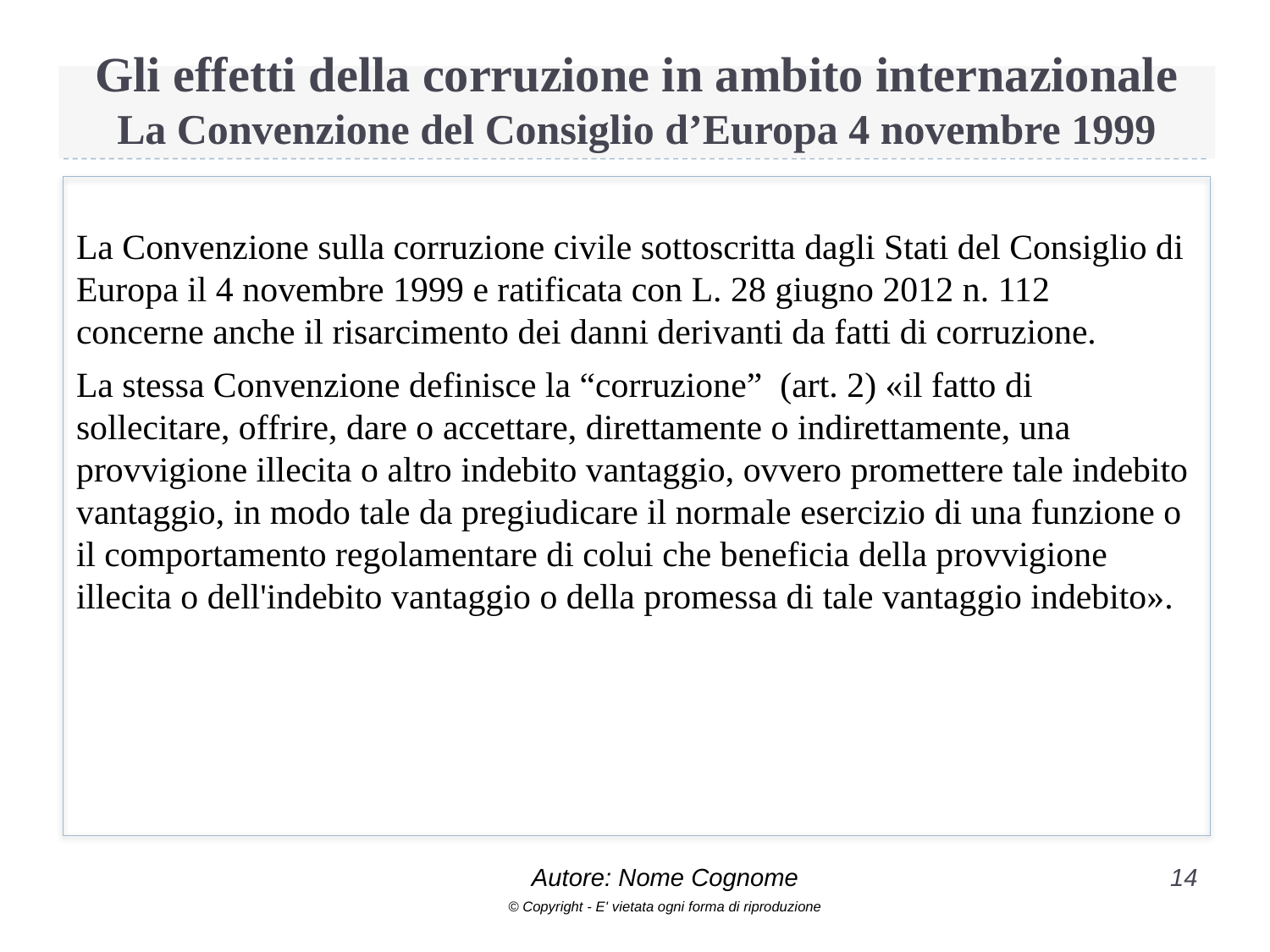

# Gli effetti della corruzione in ambito internazionale La Convenzione del Consiglio d’Europa 4 novembre 1999

La Convenzione sulla corruzione civile sottoscritta dagli Stati del Consiglio di Europa il 4 novembre 1999 e ratificata con L. 28 giugno 2012 n. 112    concerne anche il risarcimento dei danni derivanti da fatti di corruzione.
La stessa Convenzione definisce la “corruzione”  (art. 2) «il fatto di sollecitare, offrire, dare o accettare, direttamente o indirettamente, una provvigione illecita o altro indebito vantaggio, ovvero promettere tale indebito vantaggio, in modo tale da pregiudicare il normale esercizio di una funzione o il comportamento regolamentare di colui che beneficia della provvigione illecita o dell'indebito vantaggio o della promessa di tale vantaggio indebito».